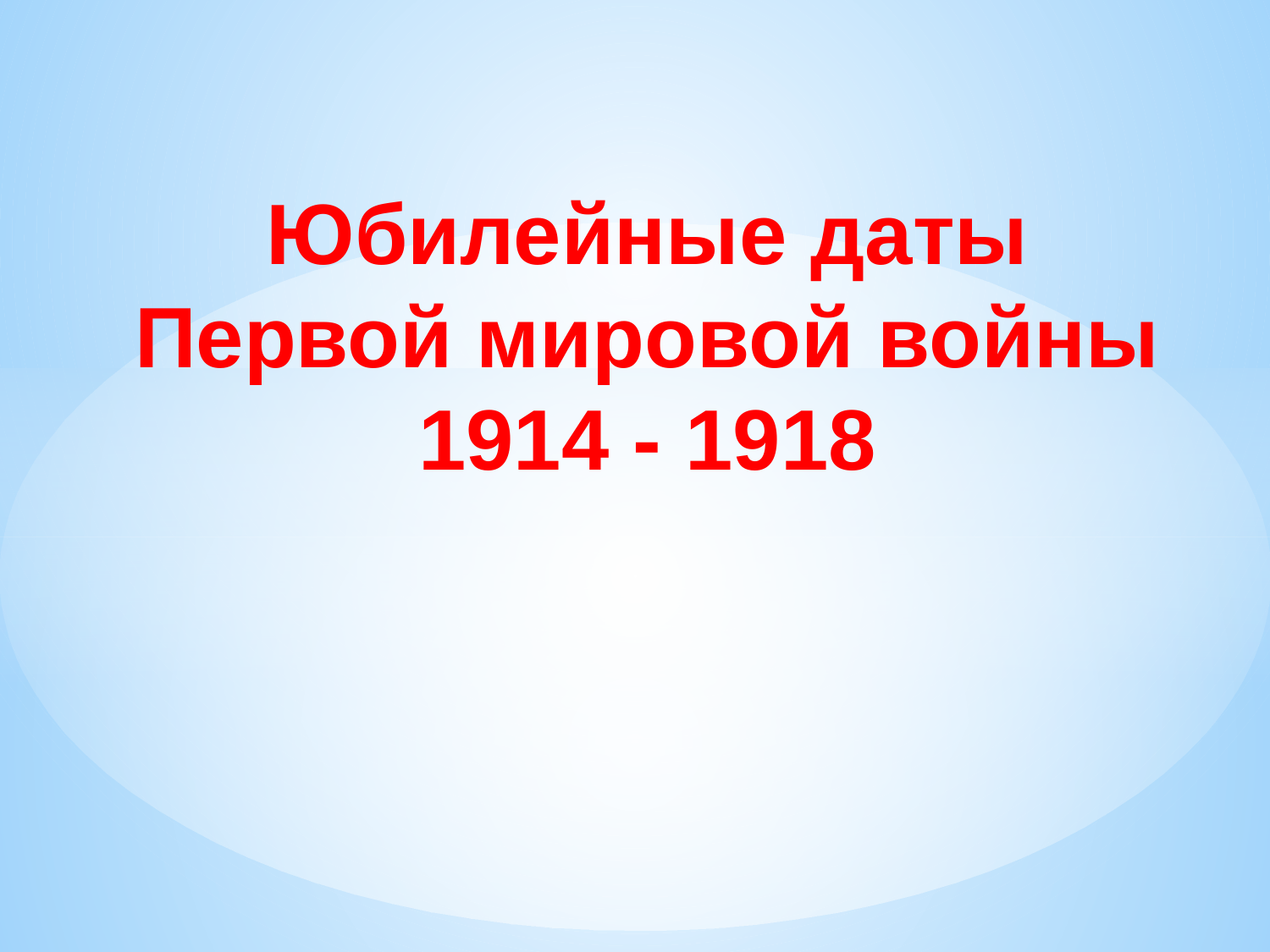

# Юбилейные даты Первой мировой войны 1914 - 1918